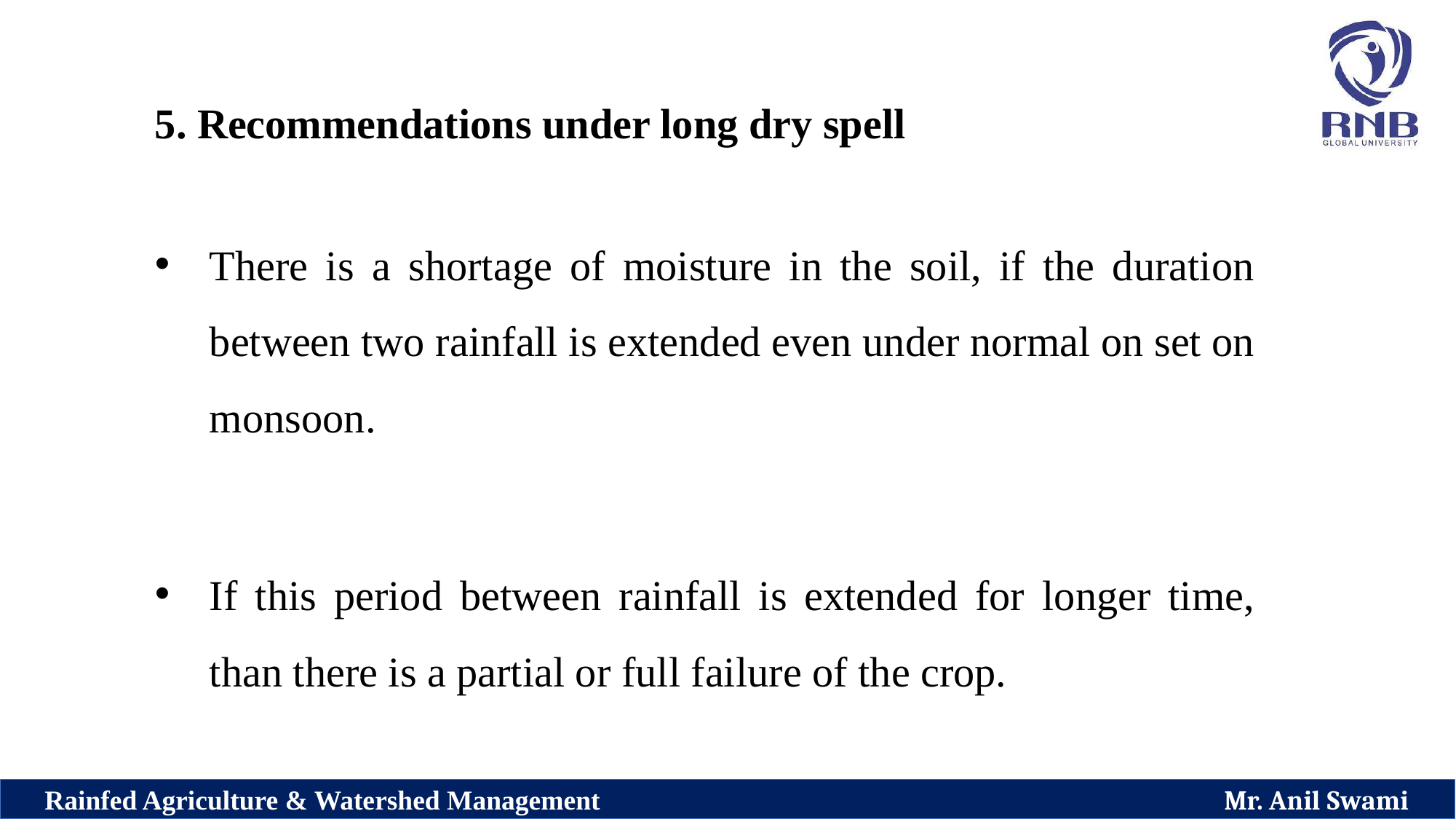

5. Recommendations under long dry spell

There is a shortage of moisture in the soil, if the duration between two rainfall is extended even under normal on set on monsoon.

If this period between rainfall is extended for longer time, than there is a partial or full failure of the crop.